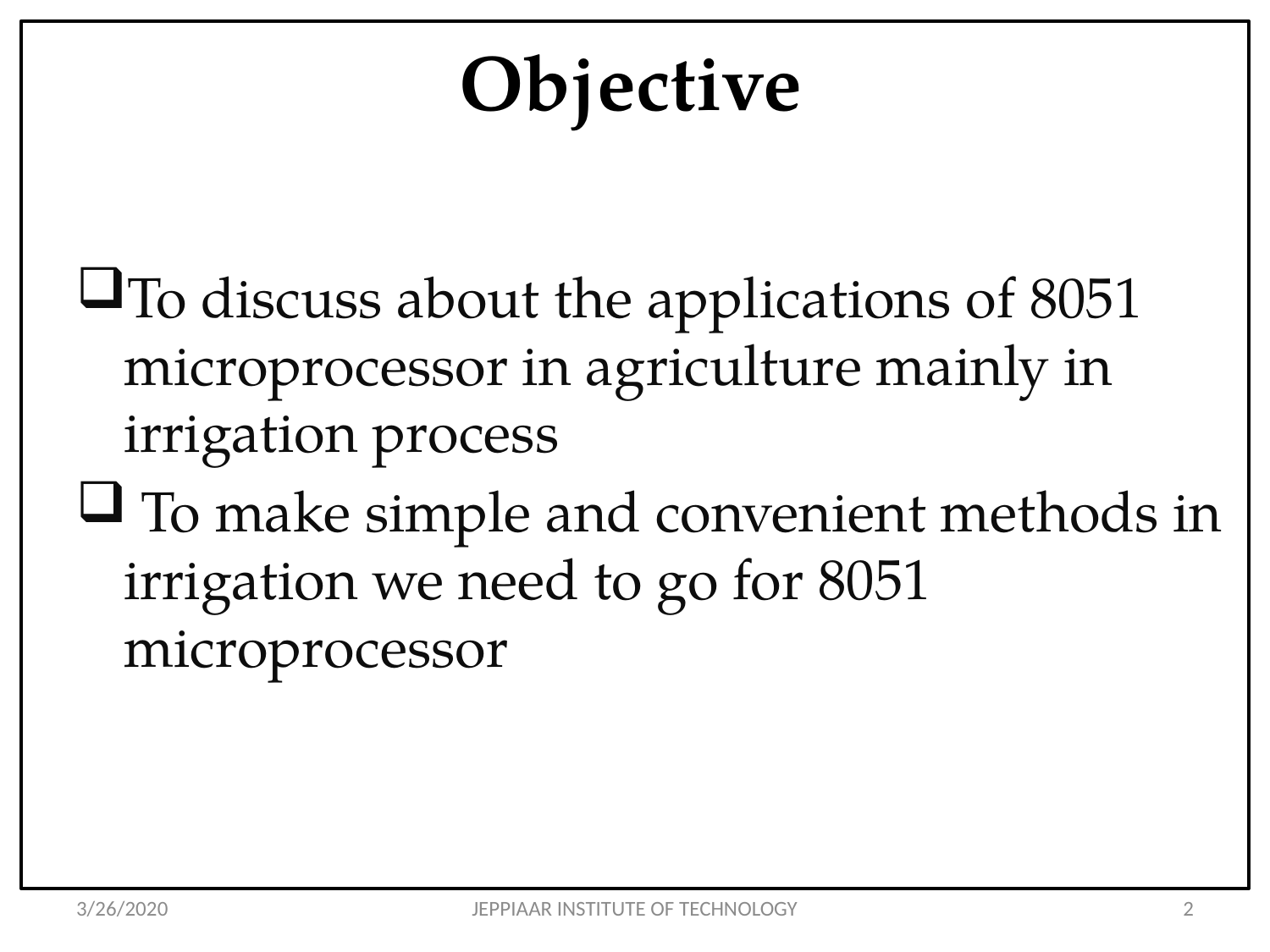

# Objective

To discuss about the applications of 8051 microprocessor in agriculture mainly in irrigation process
 To make simple and convenient methods in irrigation we need to go for 8051 microprocessor

3/26/2020
JEPPIAAR INSTITUTE OF TECHNOLOGY
2